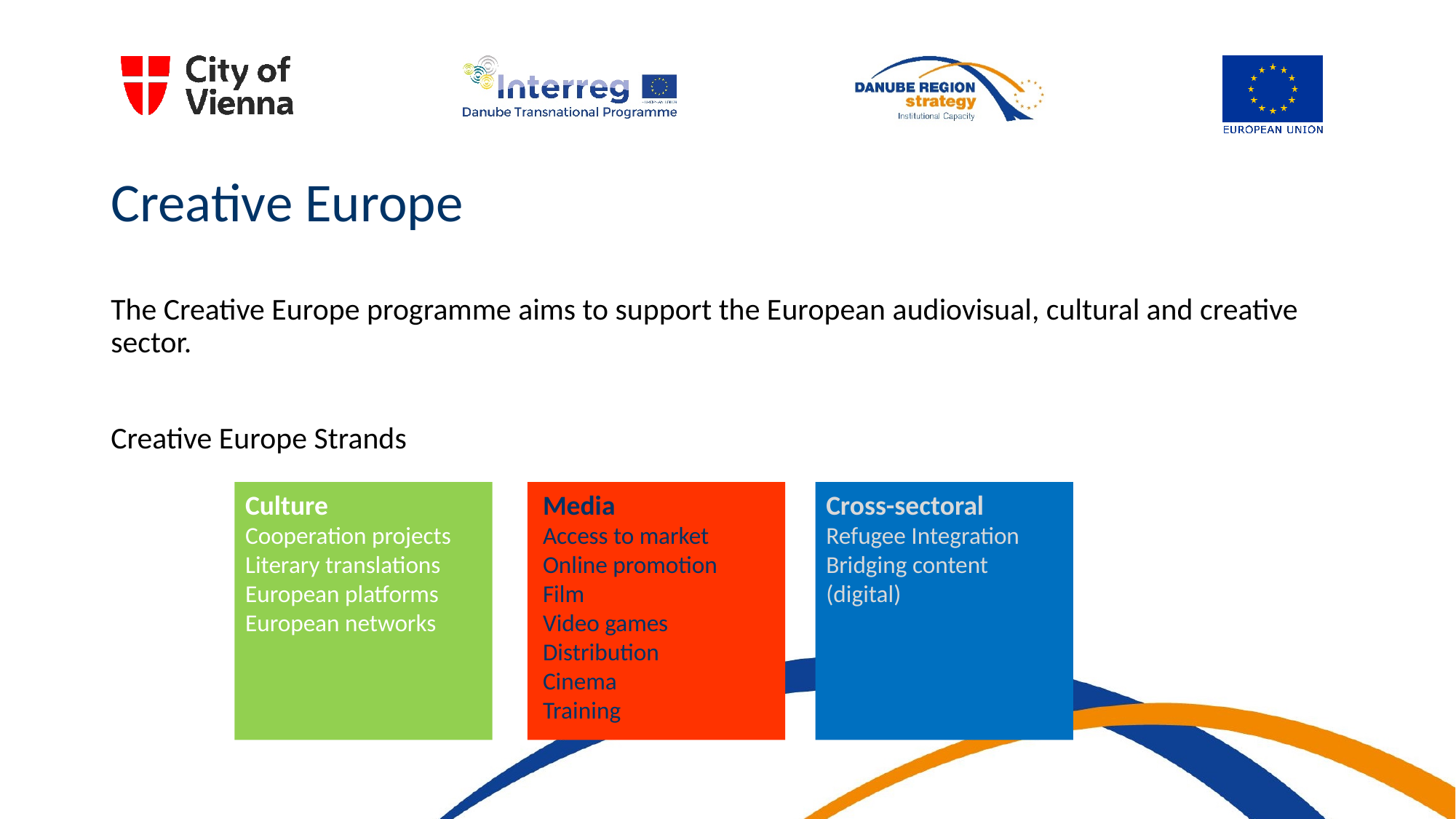

# Creative Europe
The Creative Europe programme aims to support the European audiovisual, cultural and creative sector.

Creative Europe Strands

Culture
Cooperation projects
Literary translations
European platforms
European networks

Media
Access to market
Online promotion
Film
Video games
Distribution
Cinema
Training

Cross-sectoral
Refugee Integration
Bridging content (digital)